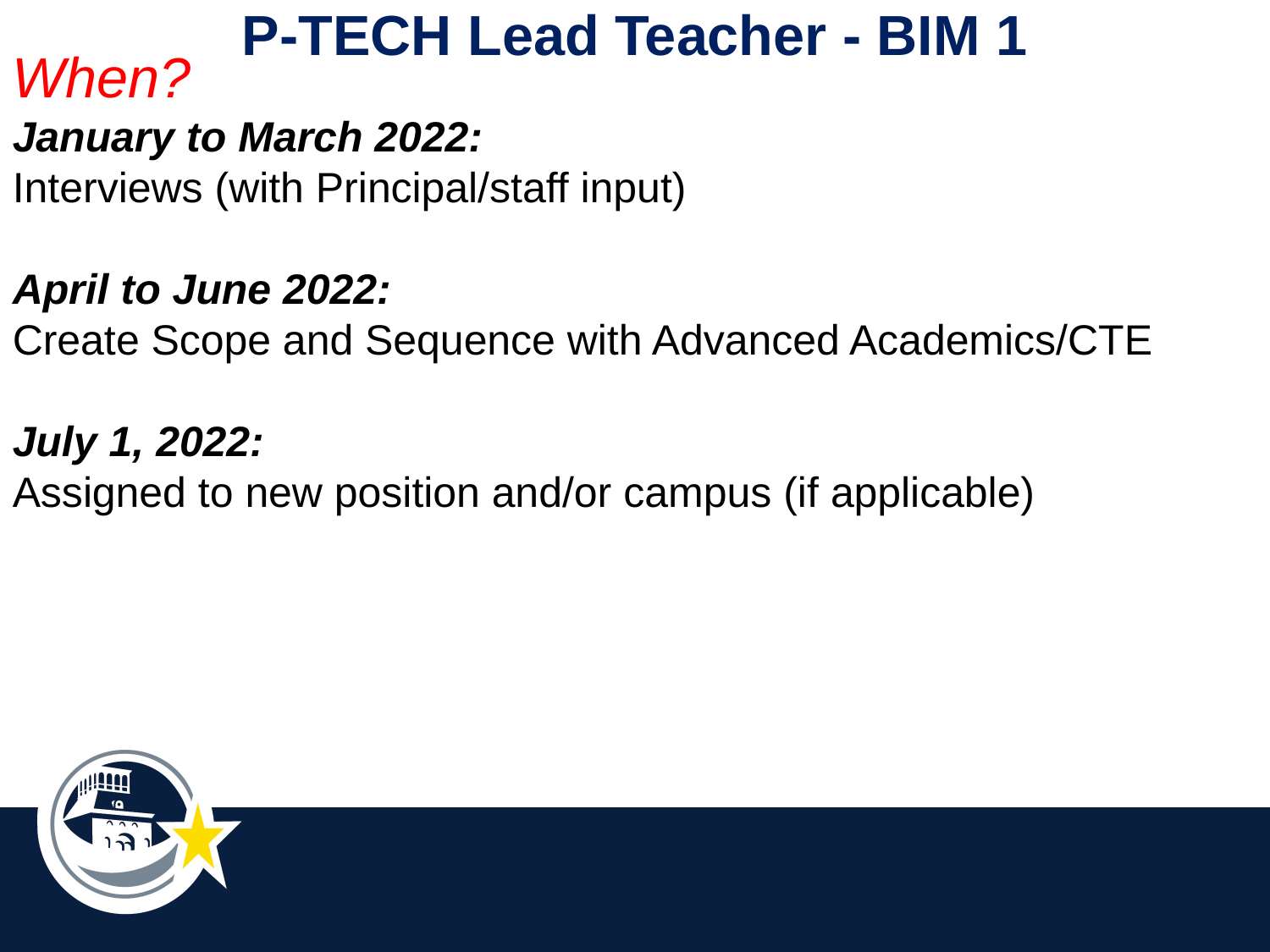

P-TECH Lead Teacher - BIM 1
When?
January to March 2022:
Interviews (with Principal/staff input)

April to June 2022:
Create Scope and Sequence with Advanced Academics/CTE

July 1, 2022:
Assigned to new position and/or campus (if applicable)